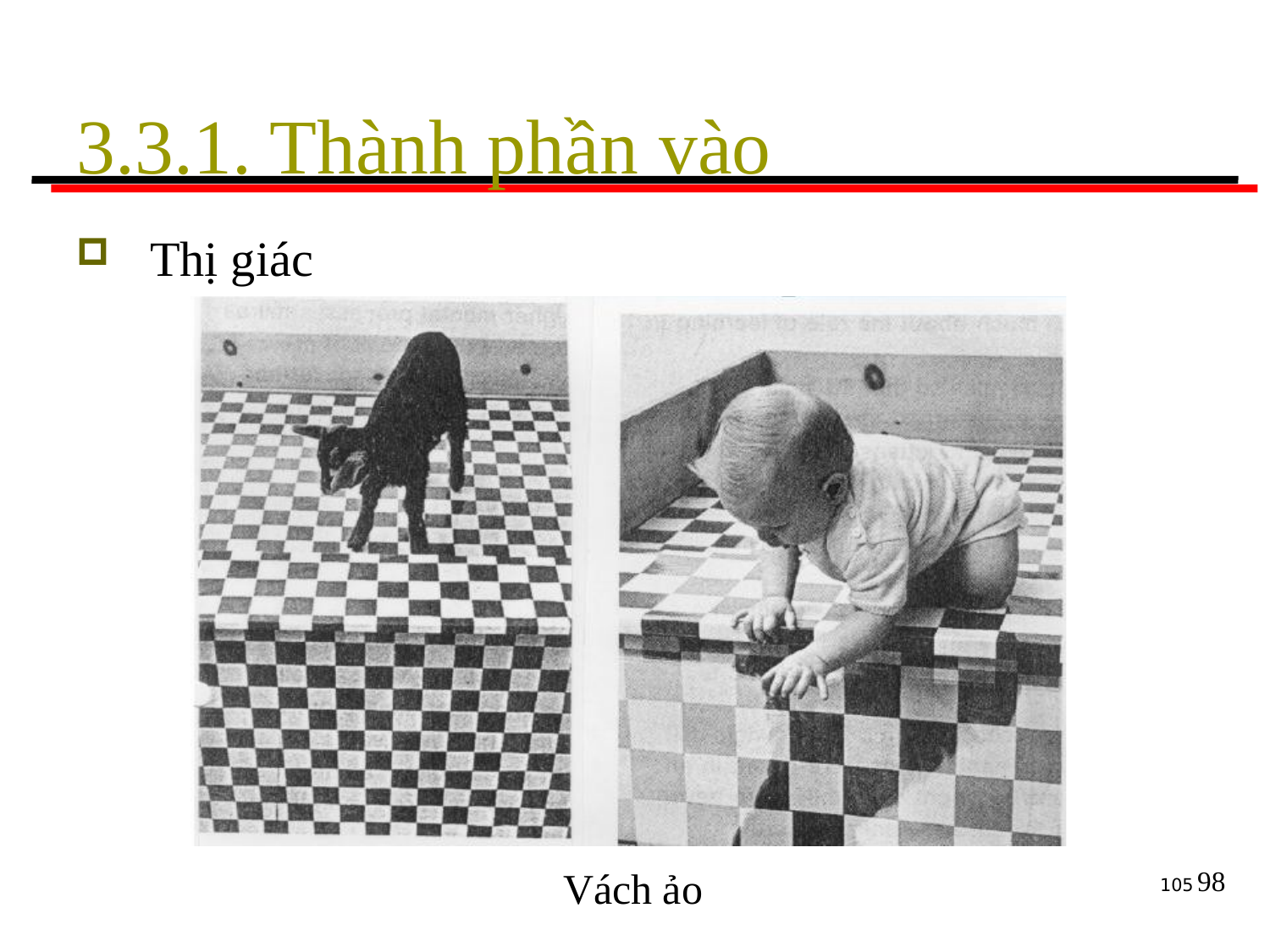

# 3.3.1. Thành phần vào
Thị giác

98
Vách ảo
105